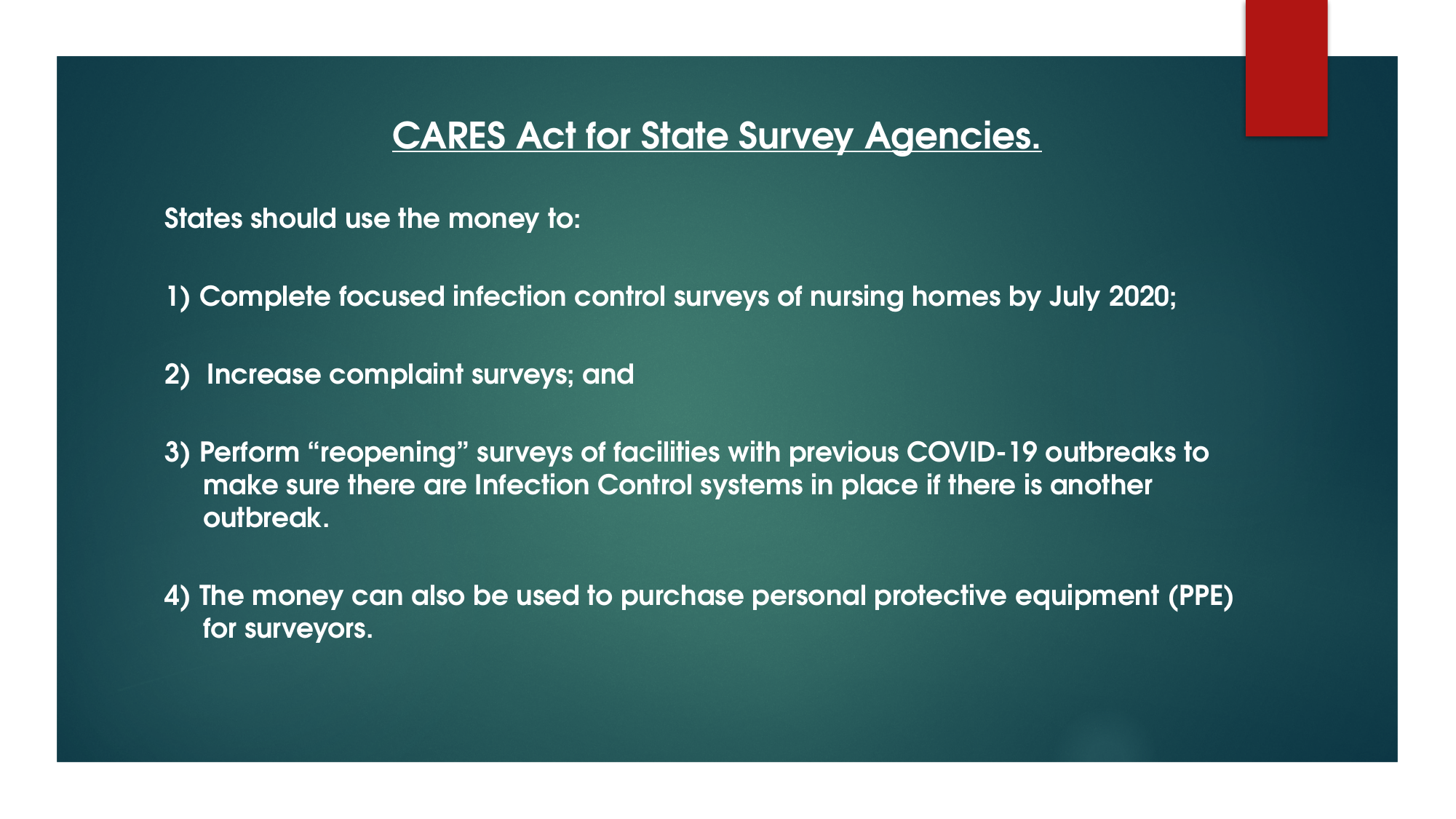

CARES Act for State Survey Agencies.

States should use the money to:

1) Complete focused infection control surveys of nursing homes by July 2020;

2)  Increase complaint surveys; and

3) Perform “reopening” surveys of facilities with previous COVID-19 outbreaks to make sure there are Infection Control systems in place if there is another outbreak.

4) The money can also be used to purchase personal protective equipment (PPE) for surveyors.